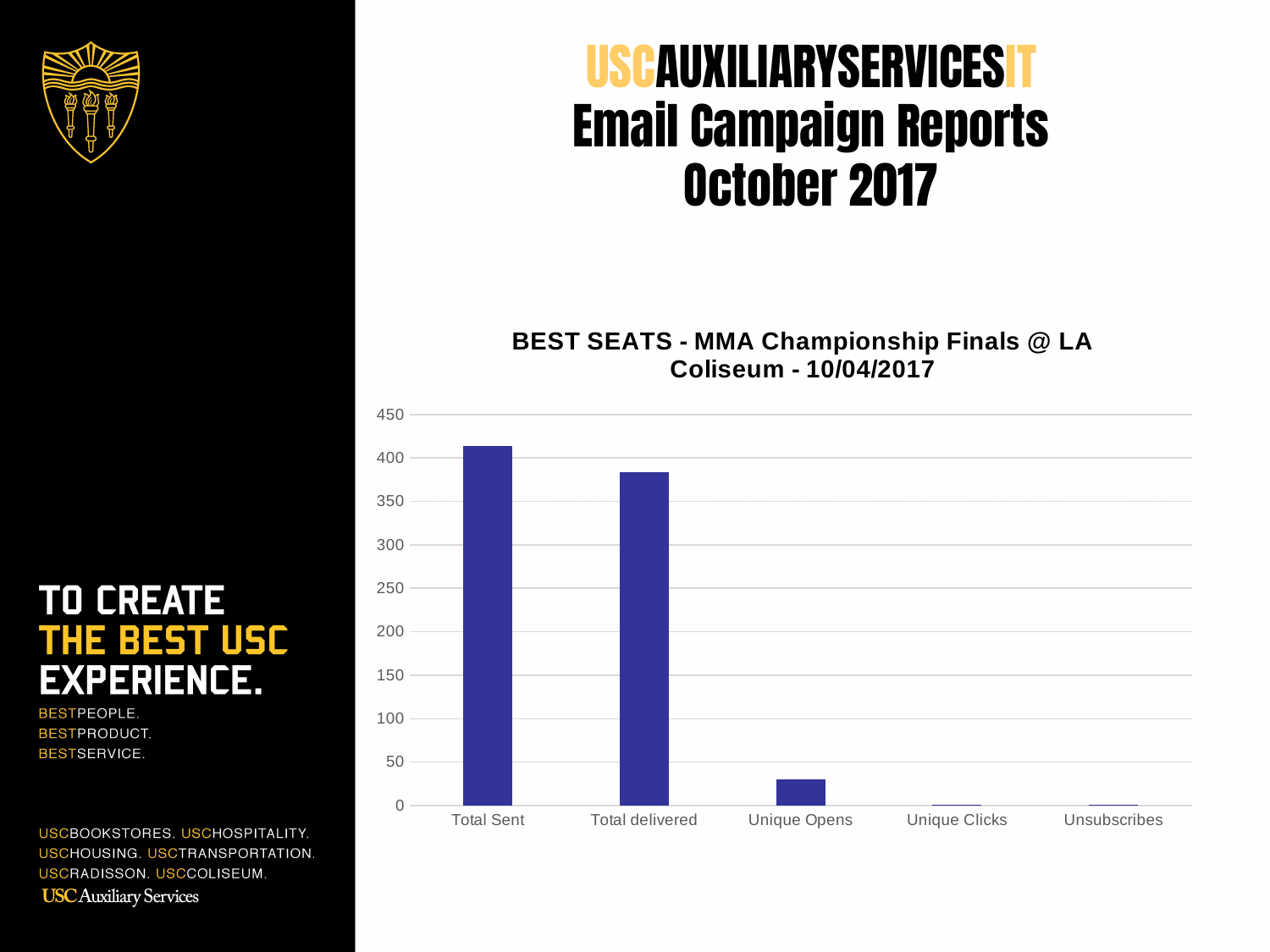

USCAUXILIARYSERVICESIT
Email Campaign Reports
October 2017

### Chart:

| Category | COL List |
|---|---|
| Total Sent | 414.0 |
| Total delivered | 384.0 |
| Unique Opens | 30.0 |
| Unique Clicks | 1.0 |
| Unsubscribes | 1.0 |